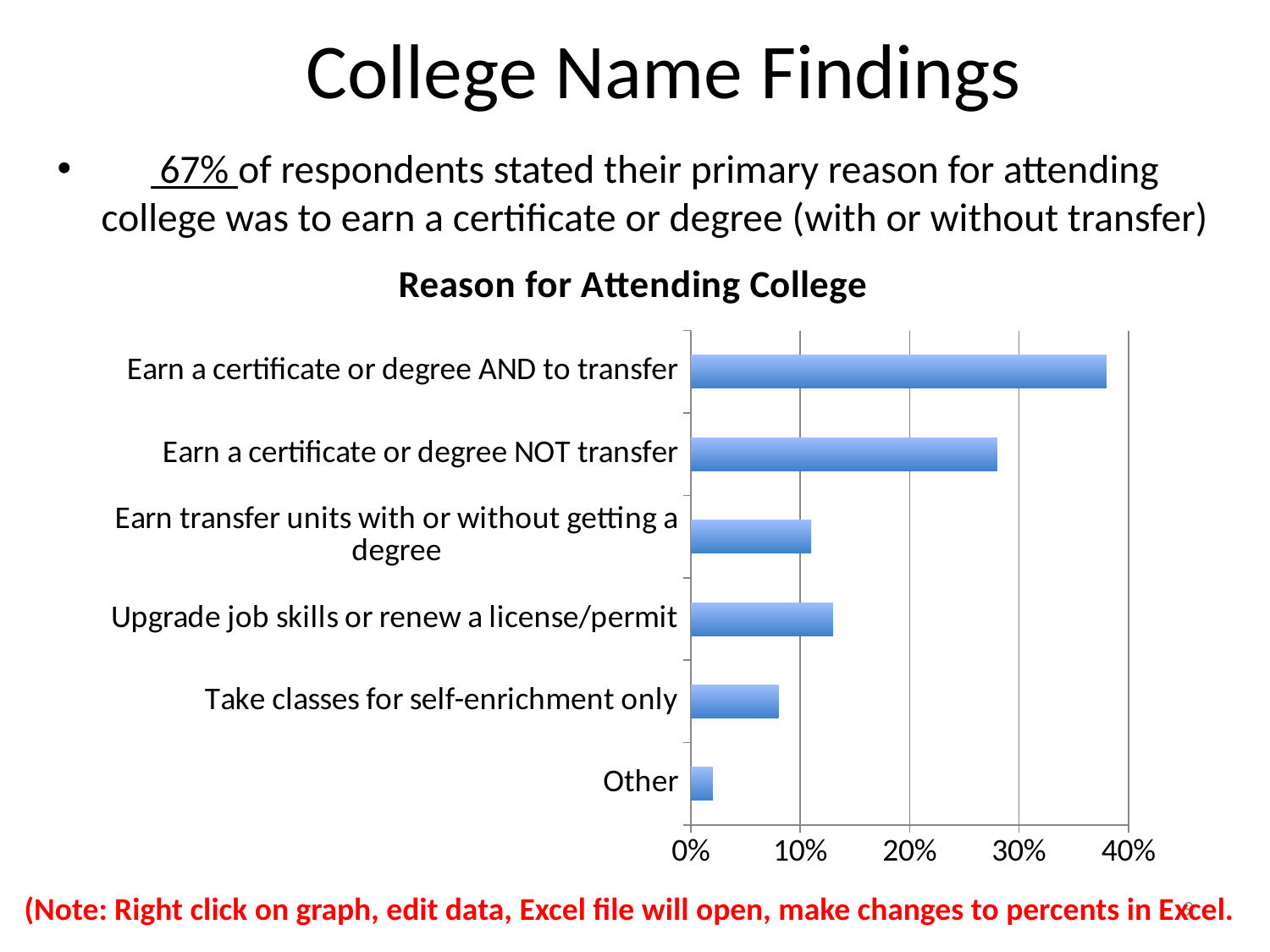

# College Name Findings
 67% of respondents stated their primary reason for attending college was to earn a certificate or degree (with or without transfer)

### Chart: Reason for Attending College

| Category | Reason for attending college |
|---|---|
| Other | 0.02 |
| Take classes for self-enrichment only | 0.08 |
| Upgrade job skills or renew a license/permit | 0.13 |
| Earn transfer units with or without getting a degree | 0.11 |
| Earn a certificate or degree NOT transfer | 0.28 |
| Earn a certificate or degree AND to transfer | 0.38 |
(Note: Right click on graph, edit data, Excel file will open, make changes to percents in Excel.
9